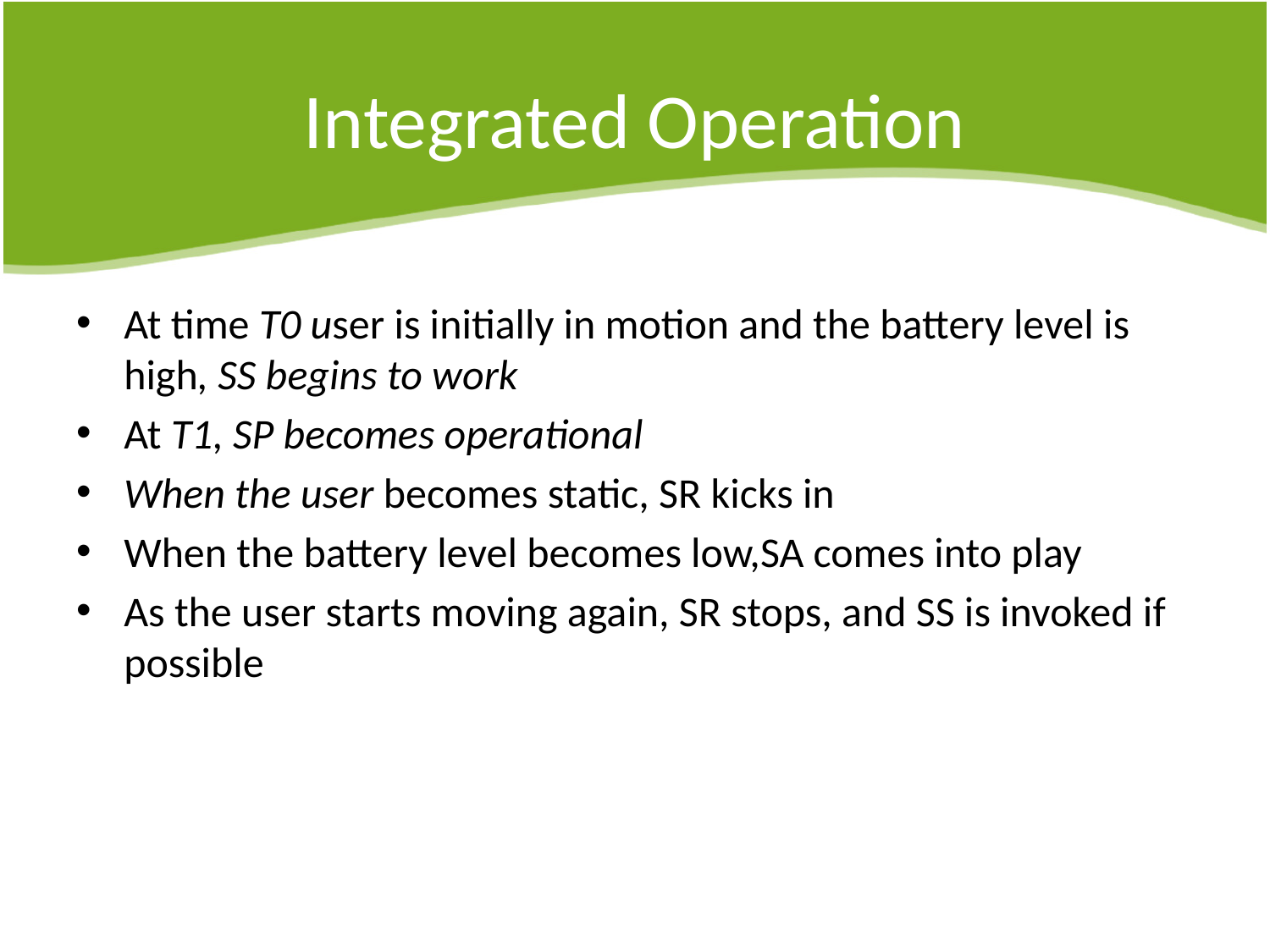

# Integrated Operation
At time T0 user is initially in motion and the battery level is high, SS begins to work
At T1, SP becomes operational
When the user becomes static, SR kicks in
When the battery level becomes low,SA comes into play
As the user starts moving again, SR stops, and SS is invoked if possible